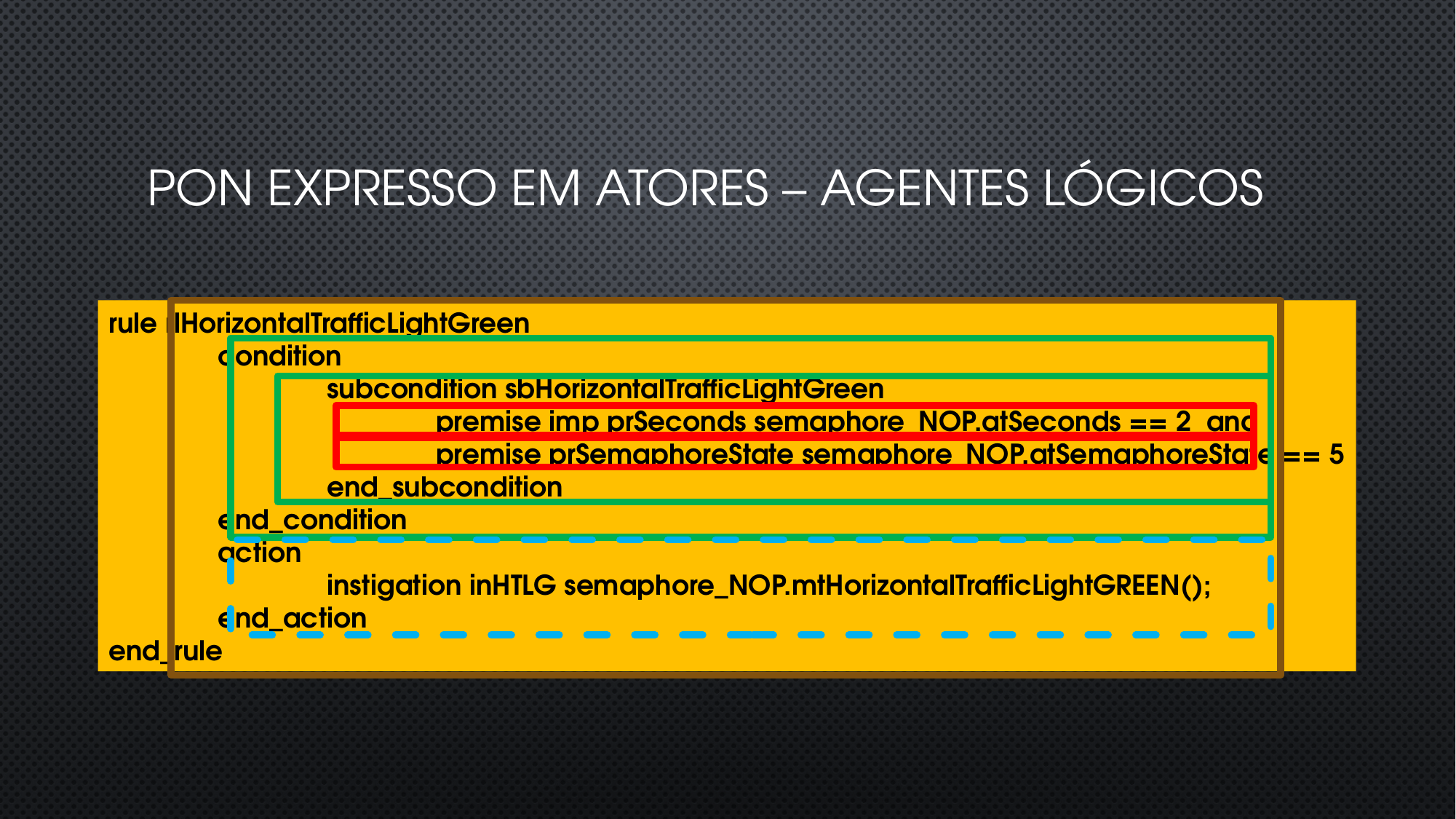

# Pon expresso em atores – agentes lógicos
rule rlHorizontalTrafficLightGreen
	condition
		subcondition sbHorizontalTrafficLightGreen
			premise imp prSeconds semaphore_NOP.atSeconds == 2  and
			premise prSemaphoreState semaphore_NOP.atSemaphoreState == 5
		end_subcondition
	end_condition
	action
		instigation inHTLG semaphore_NOP.mtHorizontalTrafficLightGREEN();
	end_action
end_rule